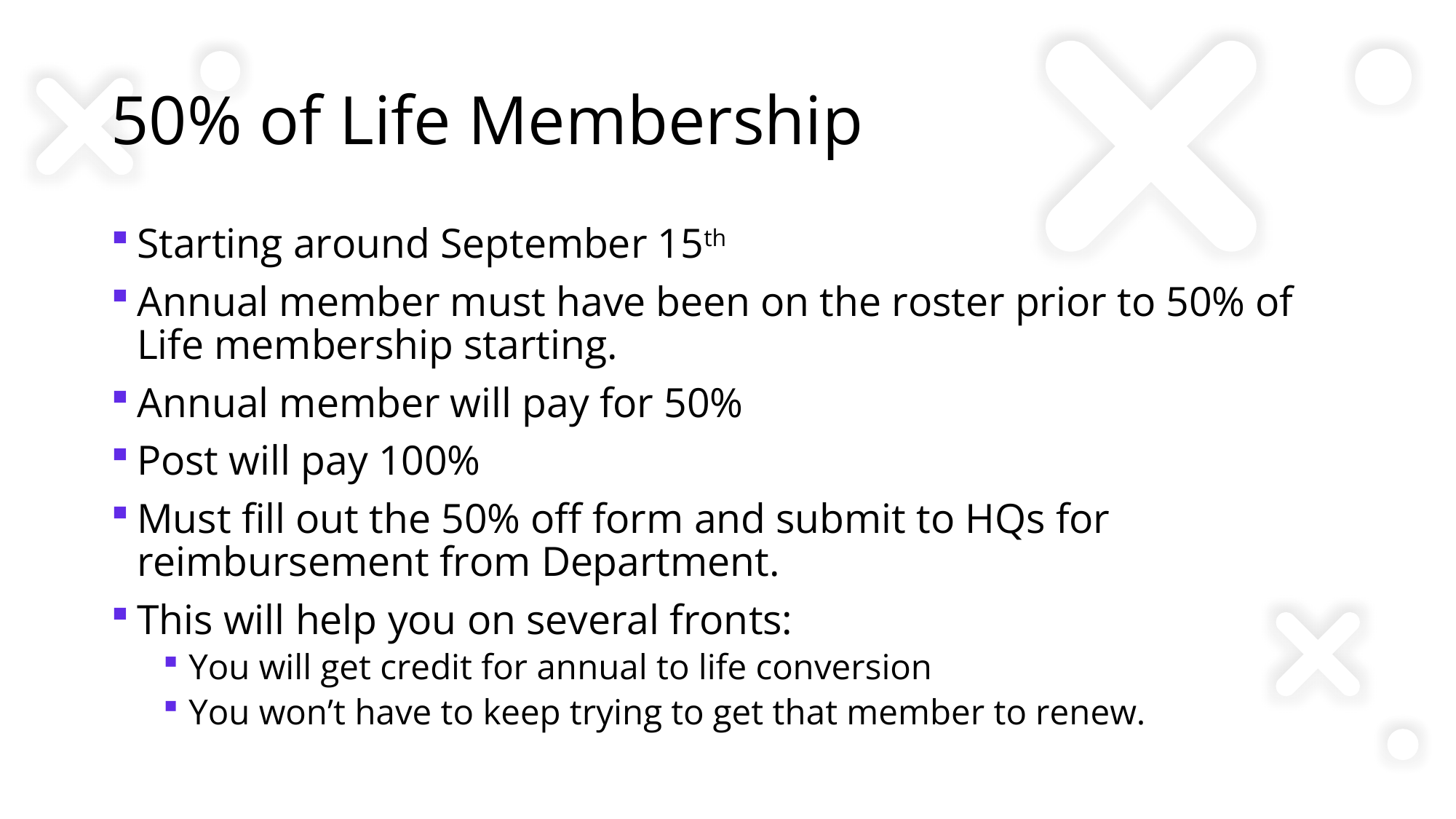

# 50% of Life Membership
Starting around September 15th
Annual member must have been on the roster prior to 50% of Life membership starting.
Annual member will pay for 50%
Post will pay 100%
Must fill out the 50% off form and submit to HQs for reimbursement from Department.
This will help you on several fronts:
You will get credit for annual to life conversion
You won’t have to keep trying to get that member to renew.